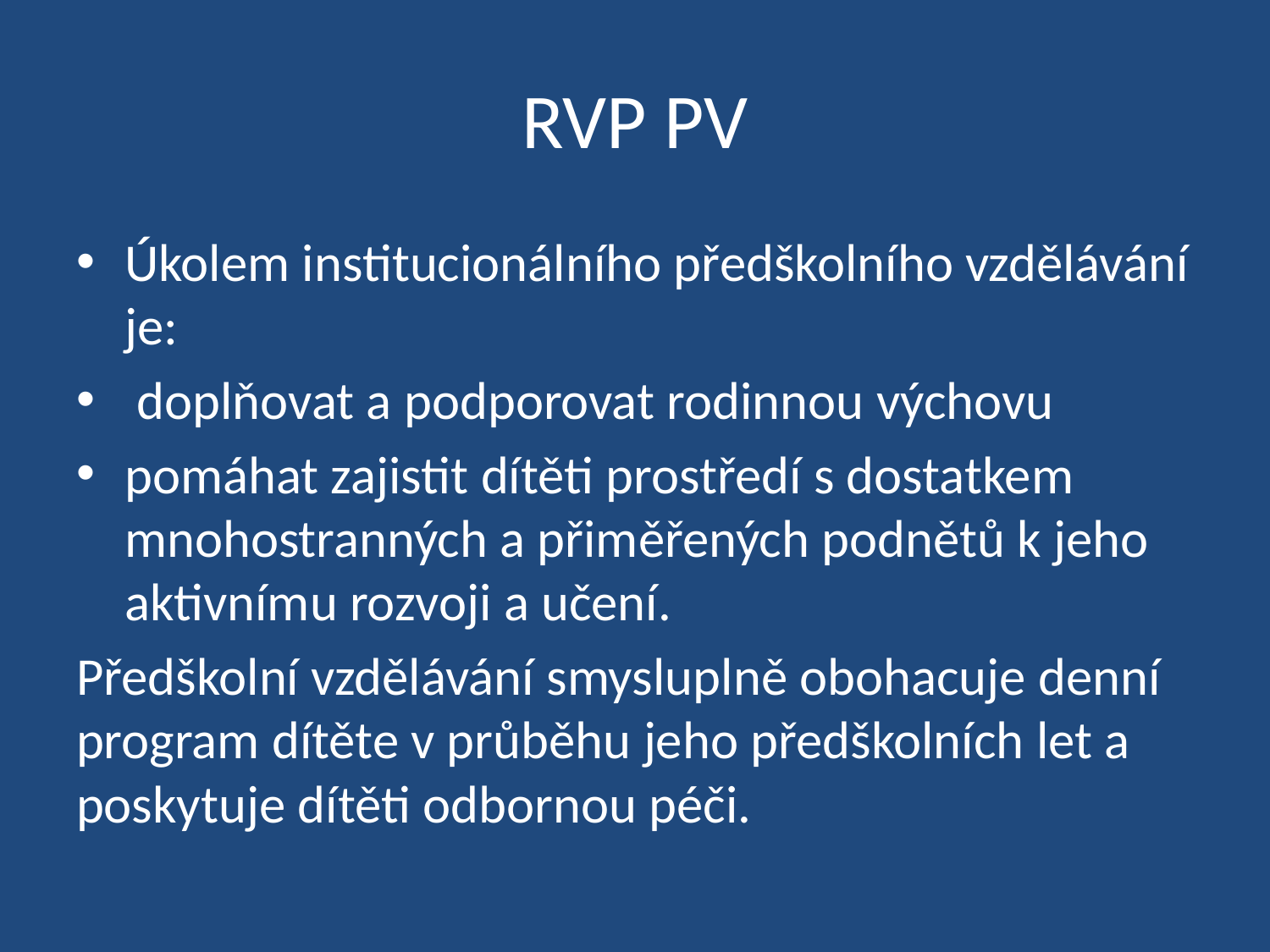

# RVP PV
Úkolem institucionálního předškolního vzdělávání je:
 doplňovat a podporovat rodinnou výchovu
pomáhat zajistit dítěti prostředí s dostatkem mnohostranných a přiměřených podnětů k jeho aktivnímu rozvoji a učení.
Předškolní vzdělávání smysluplně obohacuje denní program dítěte v průběhu jeho předškolních let a poskytuje dítěti odbornou péči.